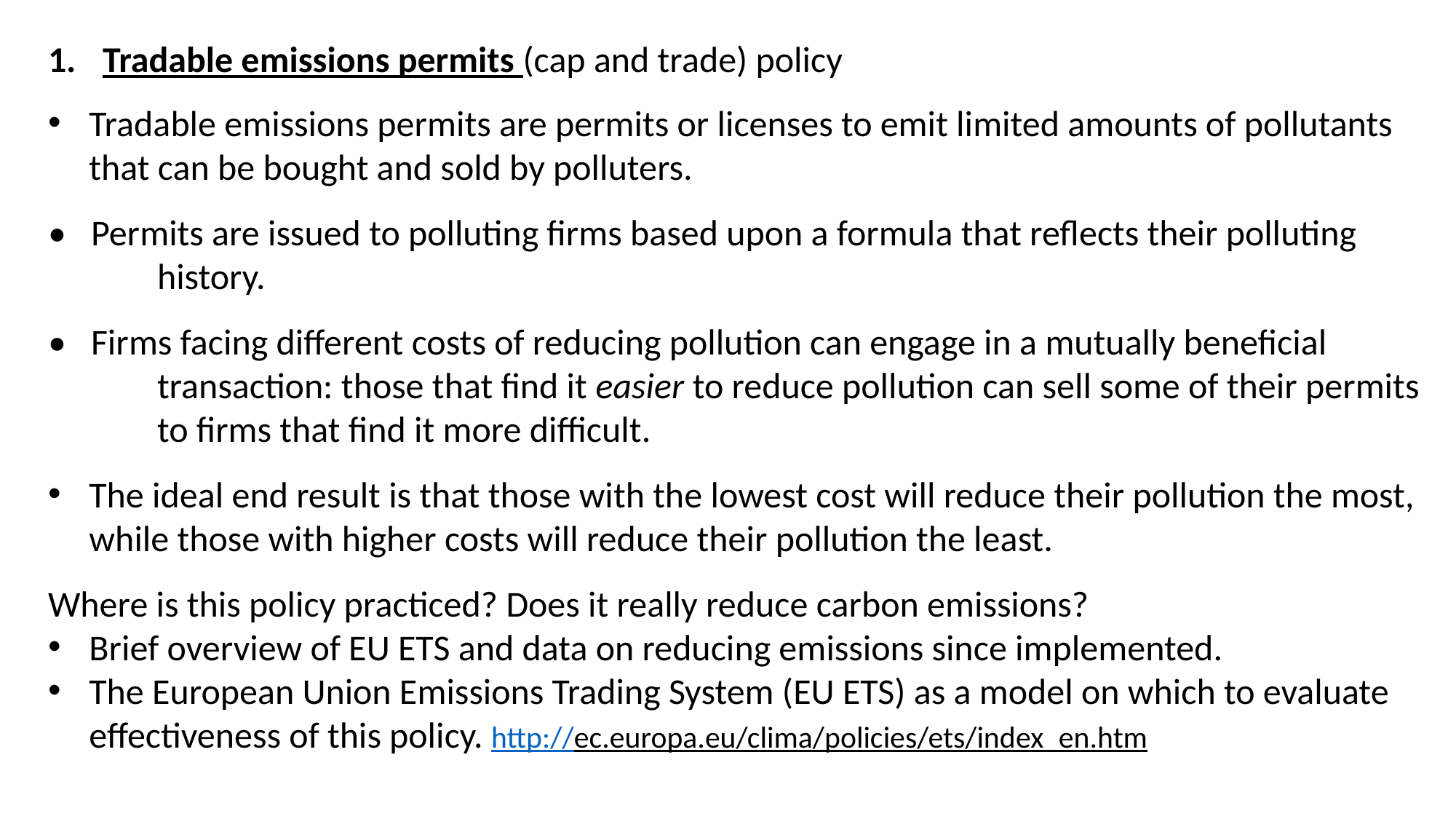

Tradable emissions permits (cap and trade) policy

Tradable emissions permits are permits or licenses to emit limited amounts of pollutants that can be bought and sold by polluters.

•   Permits are issued to polluting firms based upon a formula that reflects their polluting      	history.

•   Firms facing different costs of reducing pollution can engage in a mutually beneficial        	transaction: those that find it easier to reduce pollution can sell some of their permits 	to firms that find it more difficult.

The ideal end result is that those with the lowest cost will reduce their pollution the most, while those with higher costs will reduce their pollution the least.

Where is this policy practiced? Does it really reduce carbon emissions?
Brief overview of EU ETS and data on reducing emissions since implemented.
The European Union Emissions Trading System (EU ETS) as a model on which to evaluate effectiveness of this policy. http://ec.europa.eu/clima/policies/ets/index_en.htm